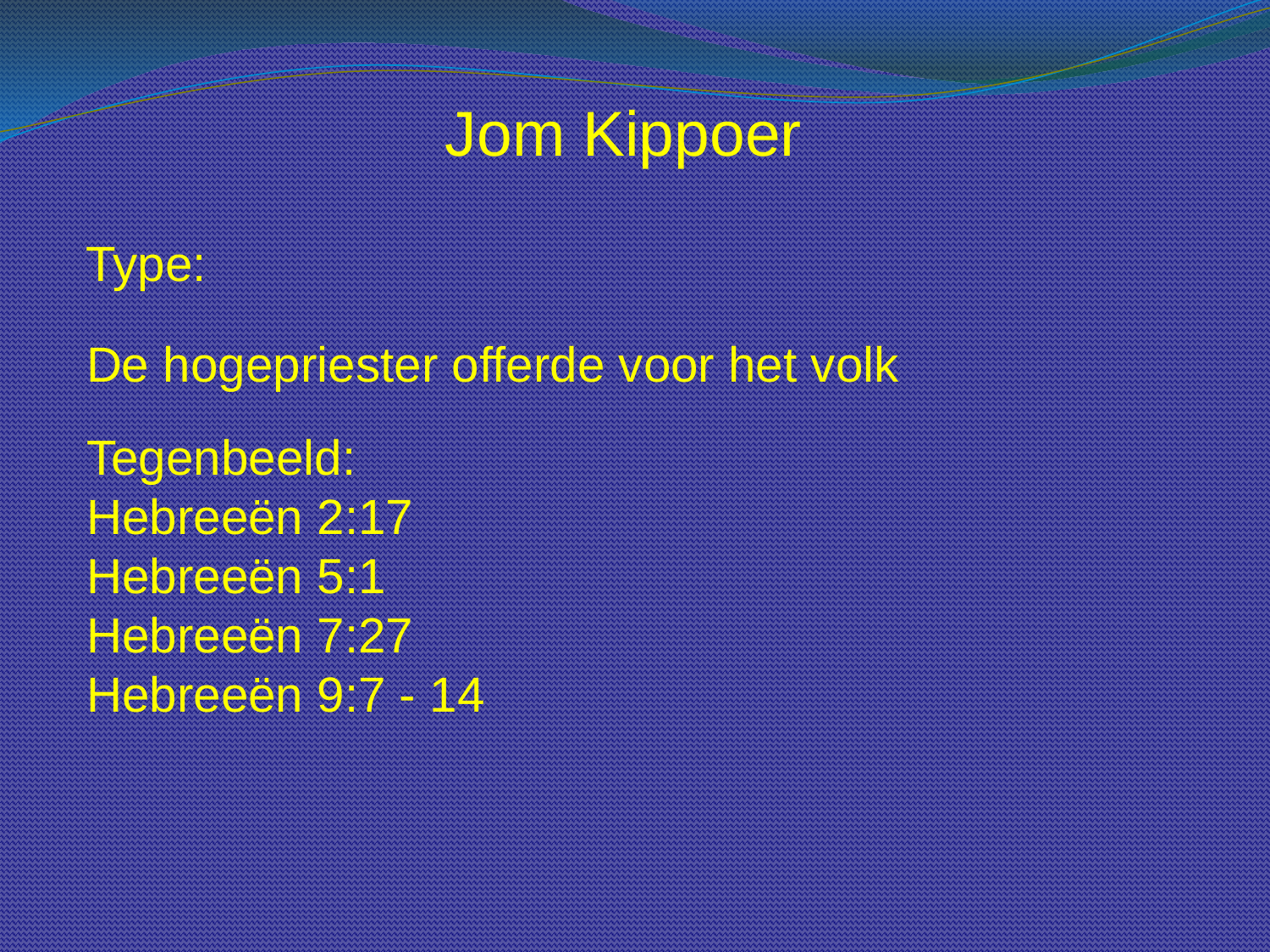

Jom Kippoer
Type:
De hogepriester offerde voor het volk
Tegenbeeld:
Hebreeën 2:17
Hebreeën 5:1
Hebreeën 7:27
Hebreeën 9:7 - 14